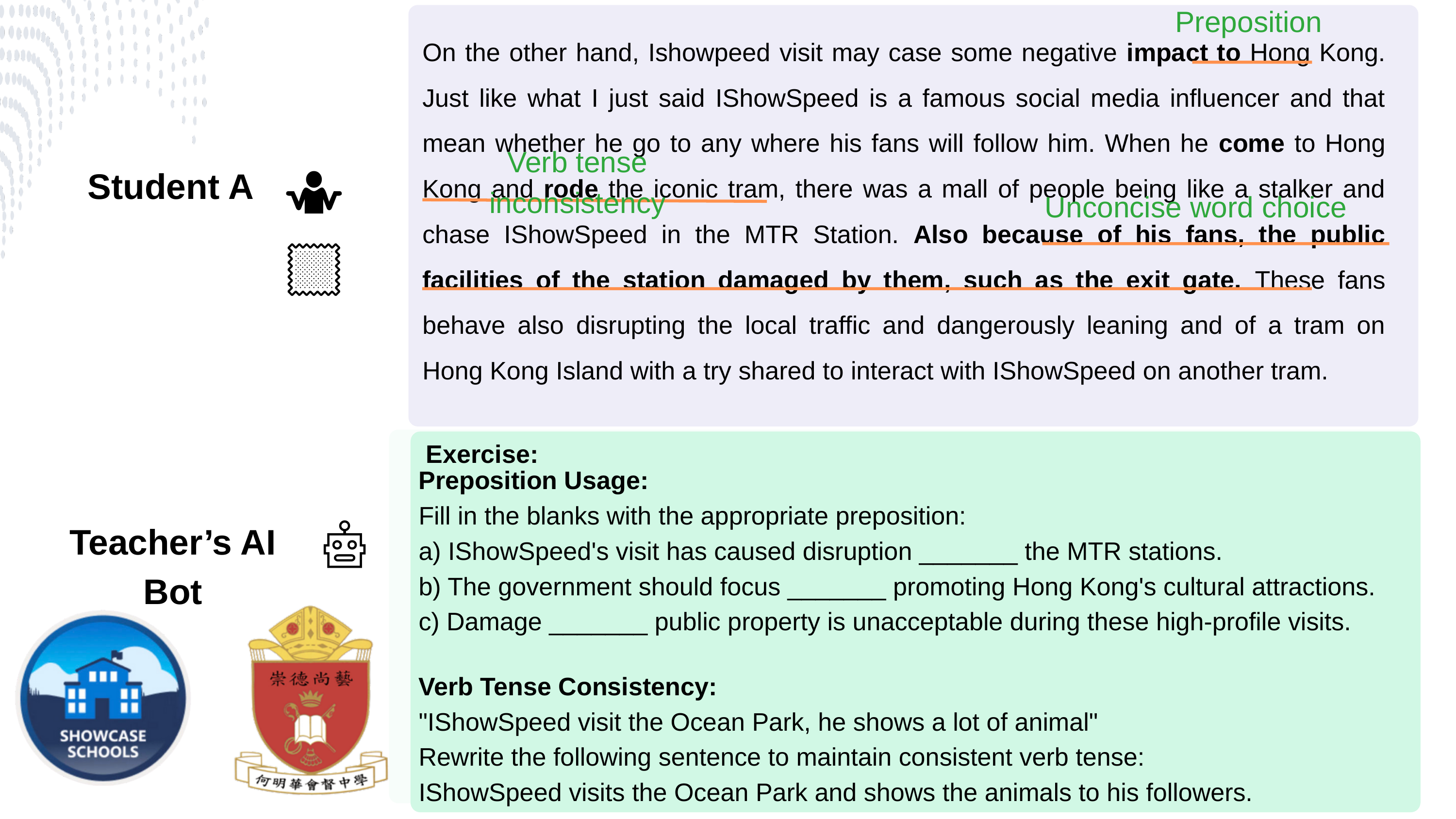

Preposition

On the other hand, Ishowpeed visit may case some negative impact to Hong Kong. Just like what I just said IShowSpeed is a famous social media influencer and that mean whether he go to any where his fans will follow him. When he come to Hong Kong and rode the iconic tram, there was a mall of people being like a stalker and chase IShowSpeed in the MTR Station. Also because of his fans, the public facilities of the station damaged by them, such as the exit gate. These fans behave also disrupting the local traffic and dangerously leaning and of a tram on Hong Kong Island with a try shared to interact with IShowSpeed on another tram.

Verb tense inconsistency
🤷🏻
Student A
Unconcise word choice

Exercise:
Preposition Usage:
Fill in the blanks with the appropriate preposition:
a) IShowSpeed's visit has caused disruption _______ the MTR stations.
b) The government should focus _______ promoting Hong Kong's cultural attractions.
c) Damage _______ public property is unacceptable during these high-profile visits.
🤖
Teacher’s AI Bot
Verb Tense Consistency:
"IShowSpeed visit the Ocean Park, he shows a lot of animal"
Rewrite the following sentence to maintain consistent verb tense:
IShowSpeed visits the Ocean Park and shows the animals to his followers.